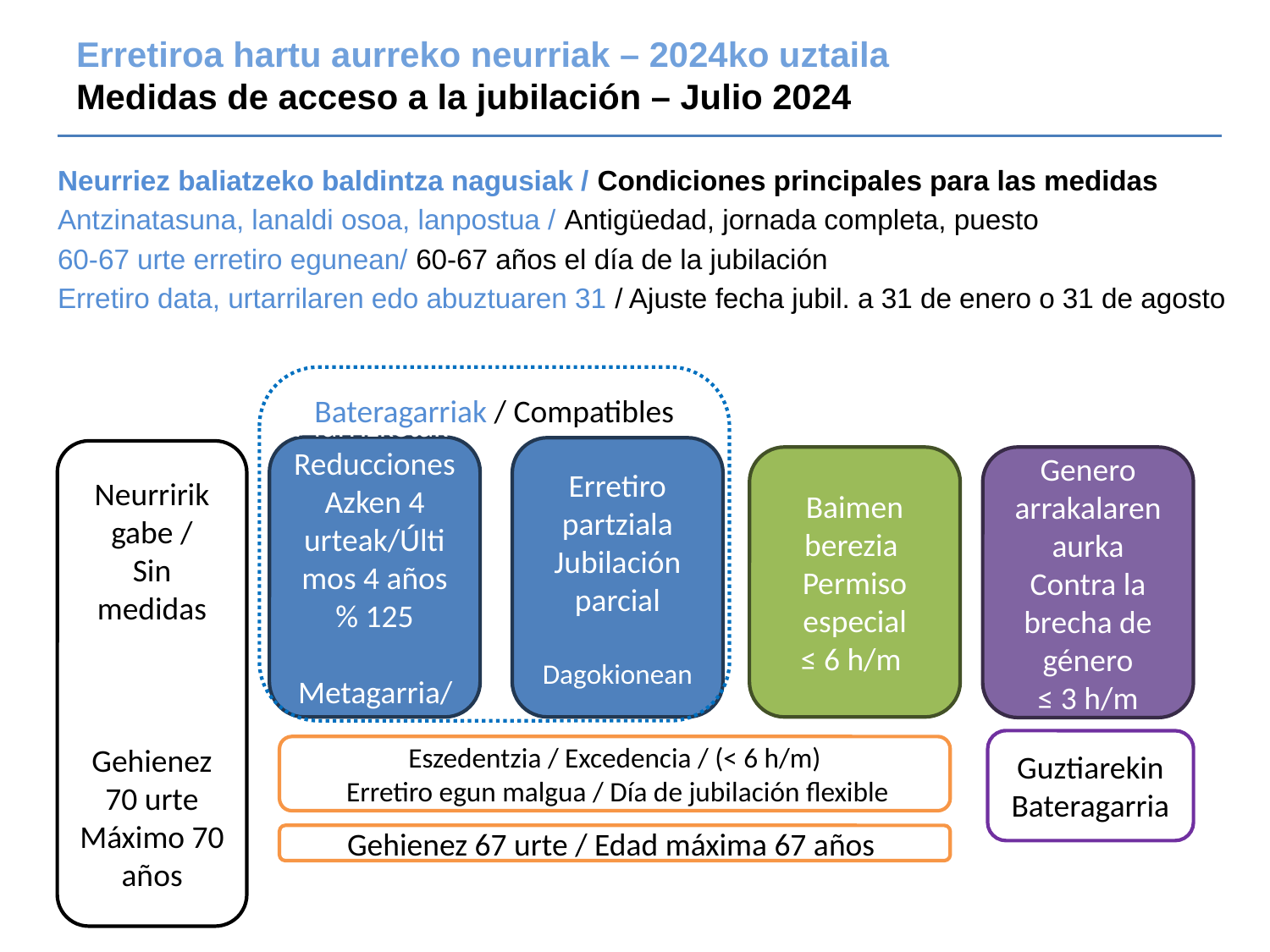

Erretiroa hartu aurreko neurriak – 2024ko uztaila
Medidas de acceso a la jubilación – Julio 2024
Neurriez baliatzeko baldintza nagusiak / Condiciones principales para las medidas
Antzinatasuna, lanaldi osoa, lanpostua / Antigüedad, jornada completa, puesto
60-67 urte erretiro egunean/ 60-67 años el día de la jubilación
Erretiro data, urtarrilaren edo abuztuaren 31 / Ajuste fecha jubil. a 31 de enero o 31 de agosto

Bateragarriak / Compatibles
Murrizketak
Reducciones
Azken 4 urteak/Últimos 4 años
% 125

Metagarria/Acumulable
Erretiro partziala
Jubilación parcial

Dagokionean
Neurririk gabe /
Sin medidas

Gehienez 70 urte Máximo 70 años
Baimen berezia
Permiso especial
≤ 6 h/m
Genero arrakalaren aurka
Contra la brecha de género
≤ 3 h/m
Guztiarekin Bateragarria
Eszedentzia / Excedencia / (< 6 h/m)
 Erretiro egun malgua / Día de jubilación flexible
Gehienez 67 urte / Edad máxima 67 años